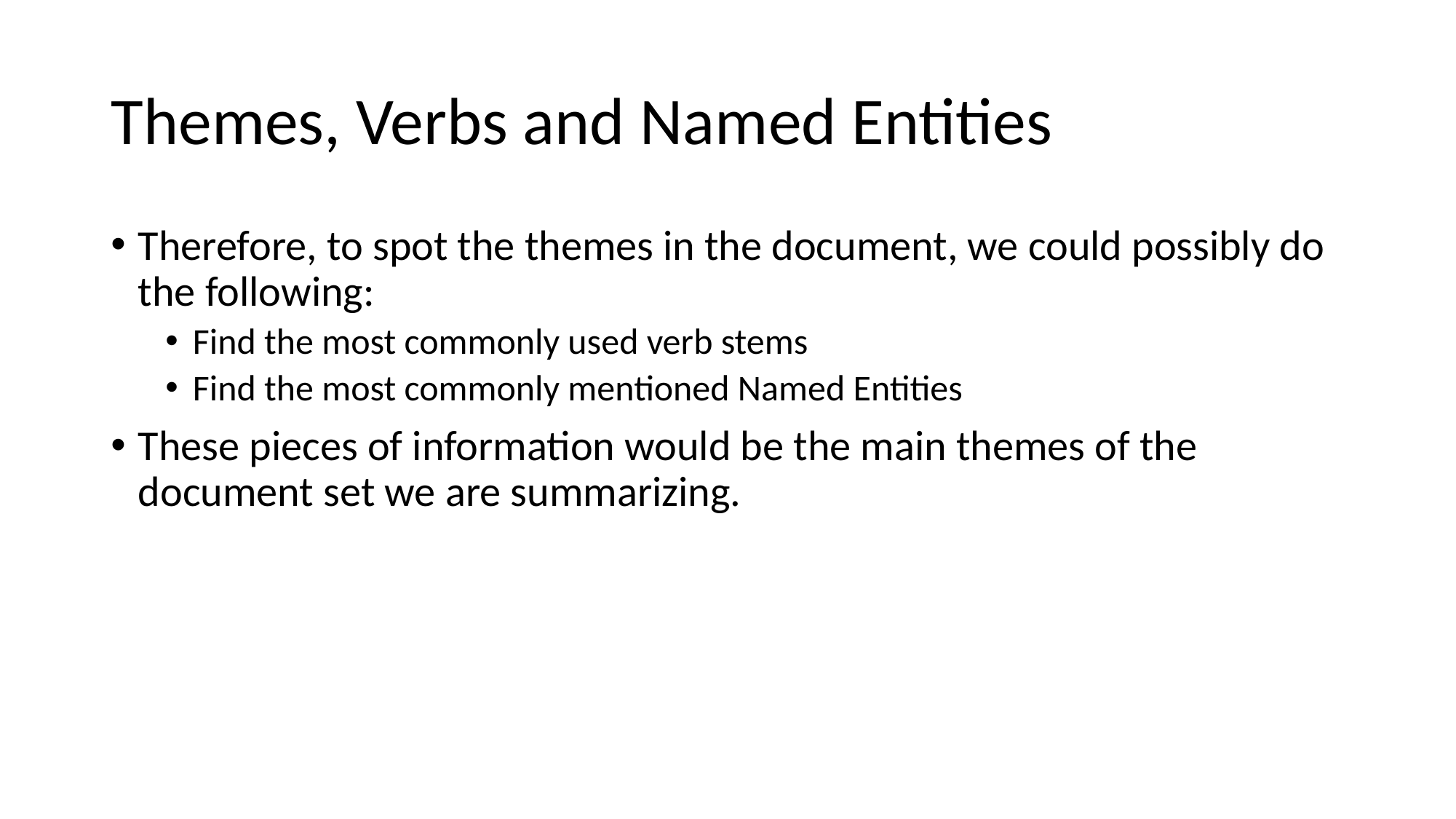

# Themes, Verbs and Named Entities
Therefore, to spot the themes in the document, we could possibly do the following:
Find the most commonly used verb stems
Find the most commonly mentioned Named Entities
These pieces of information would be the main themes of the document set we are summarizing.